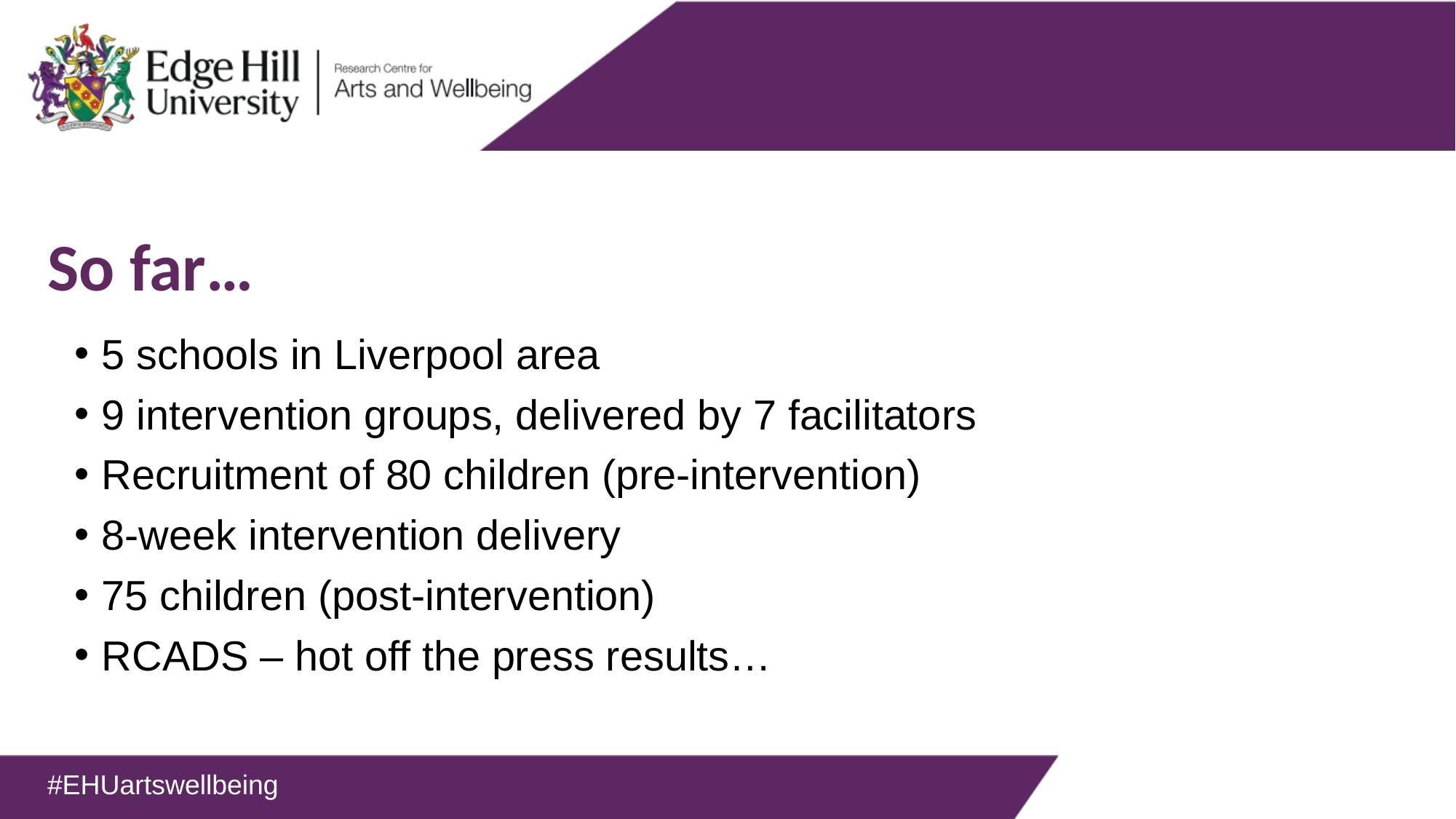

# So far…
5 schools in Liverpool area
9 intervention groups, delivered by 7 facilitators
Recruitment of 80 children (pre-intervention)
8-week intervention delivery
75 children (post-intervention)
RCADS – hot off the press results…
#EHUartswellbeing